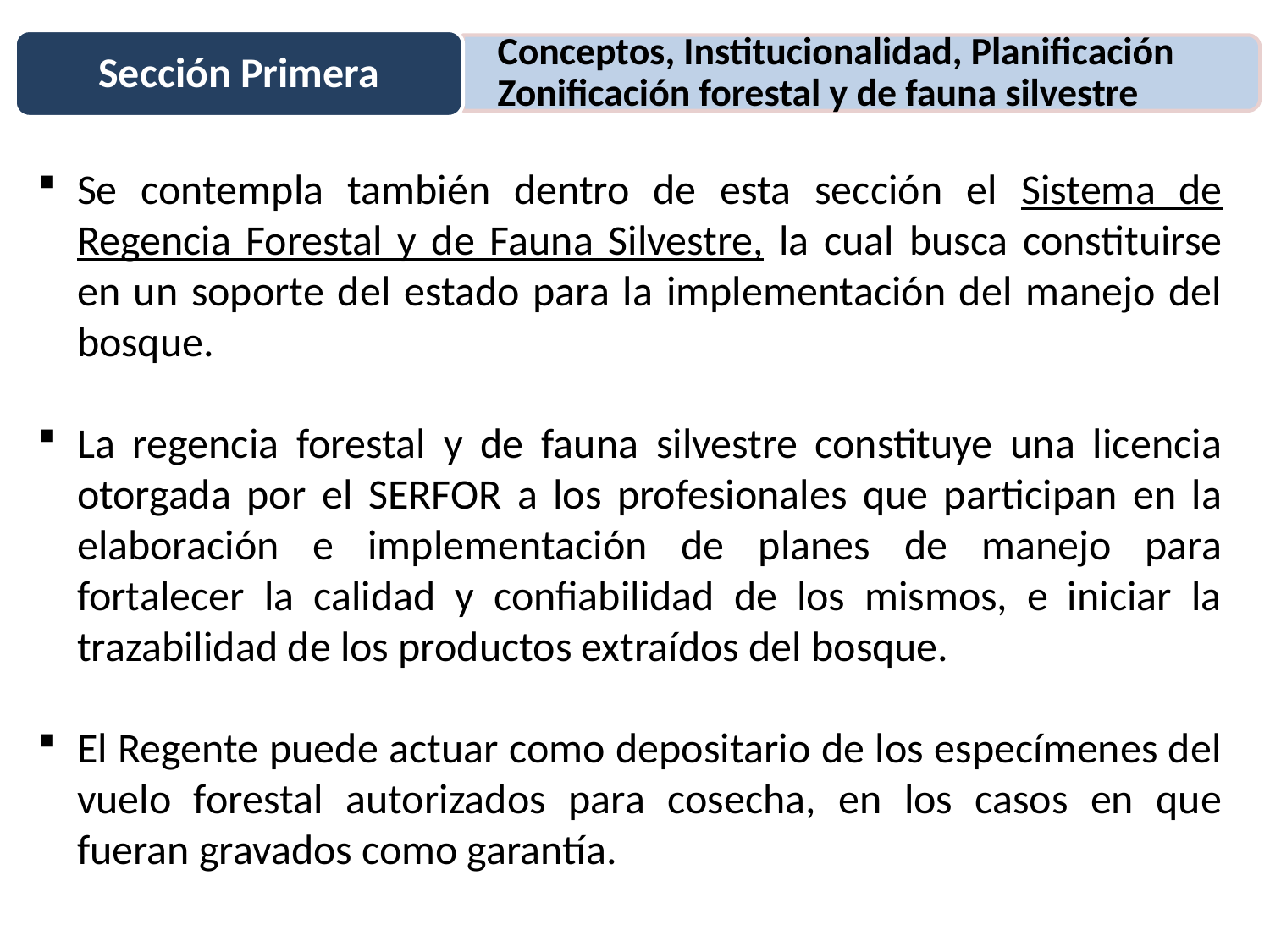

Sección Primera
Conceptos, Institucionalidad, Planificación Zonificación forestal y de fauna silvestre
Se contempla también dentro de esta sección el Sistema de Regencia Forestal y de Fauna Silvestre, la cual busca constituirse en un soporte del estado para la implementación del manejo del bosque.

La regencia forestal y de fauna silvestre constituye una licencia otorgada por el SERFOR a los profesionales que participan en la elaboración e implementación de planes de manejo para fortalecer la calidad y confiabilidad de los mismos, e iniciar la trazabilidad de los productos extraídos del bosque.

El Regente puede actuar como depositario de los especímenes del vuelo forestal autorizados para cosecha, en los casos en que fueran gravados como garantía.